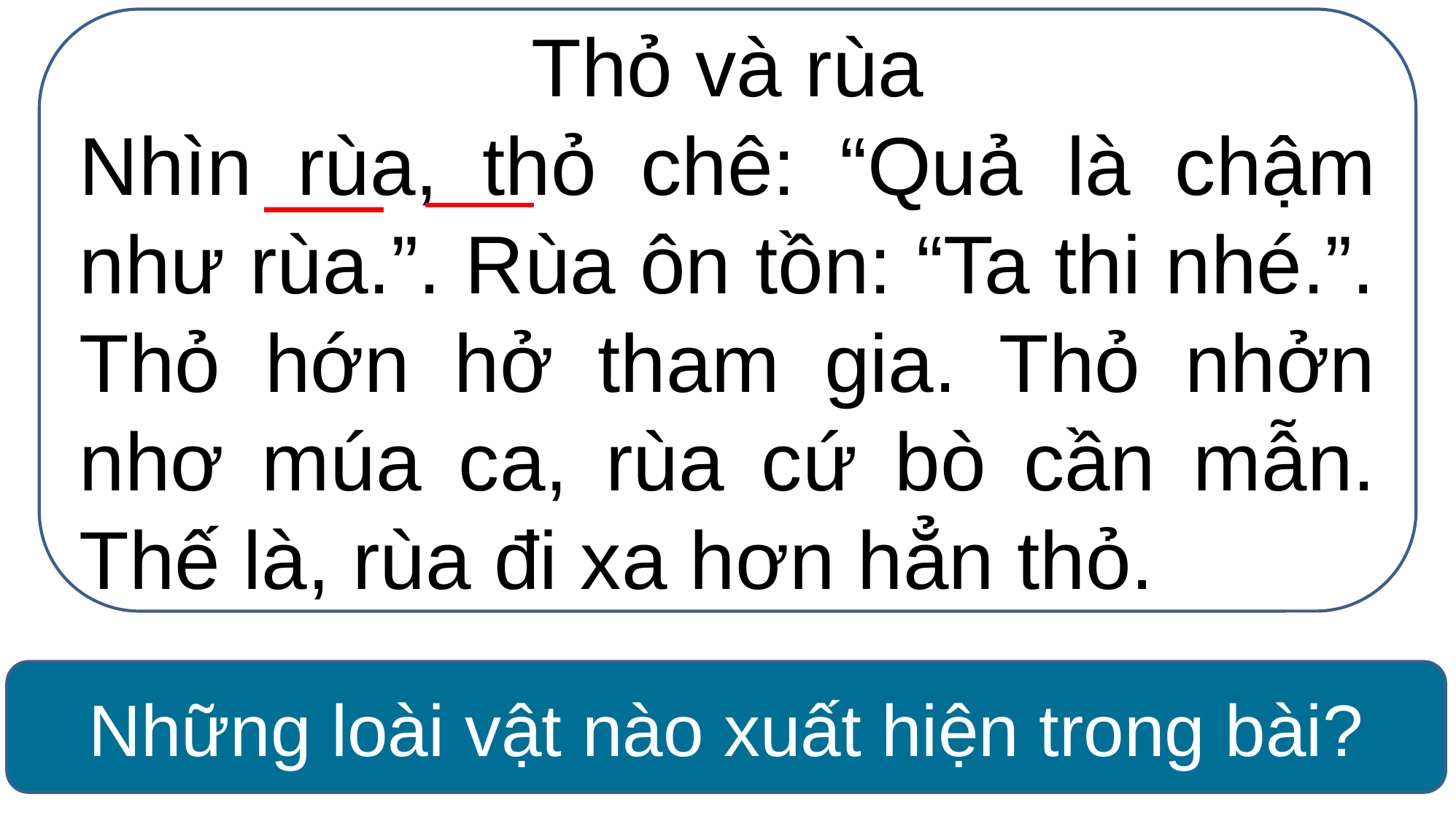

Thỏ và rùa
Nhìn rùa, thỏ chê: “Quả là chậm như rùa.”. Rùa ôn tồn: “Ta thi nhé.”. Thỏ hớn hở tham gia. Thỏ nhởn nhơ múa ca, rùa cứ bò cần mẫn. Thế là, rùa đi xa hơn hẳn thỏ.
Những loài vật nào xuất hiện trong bài?